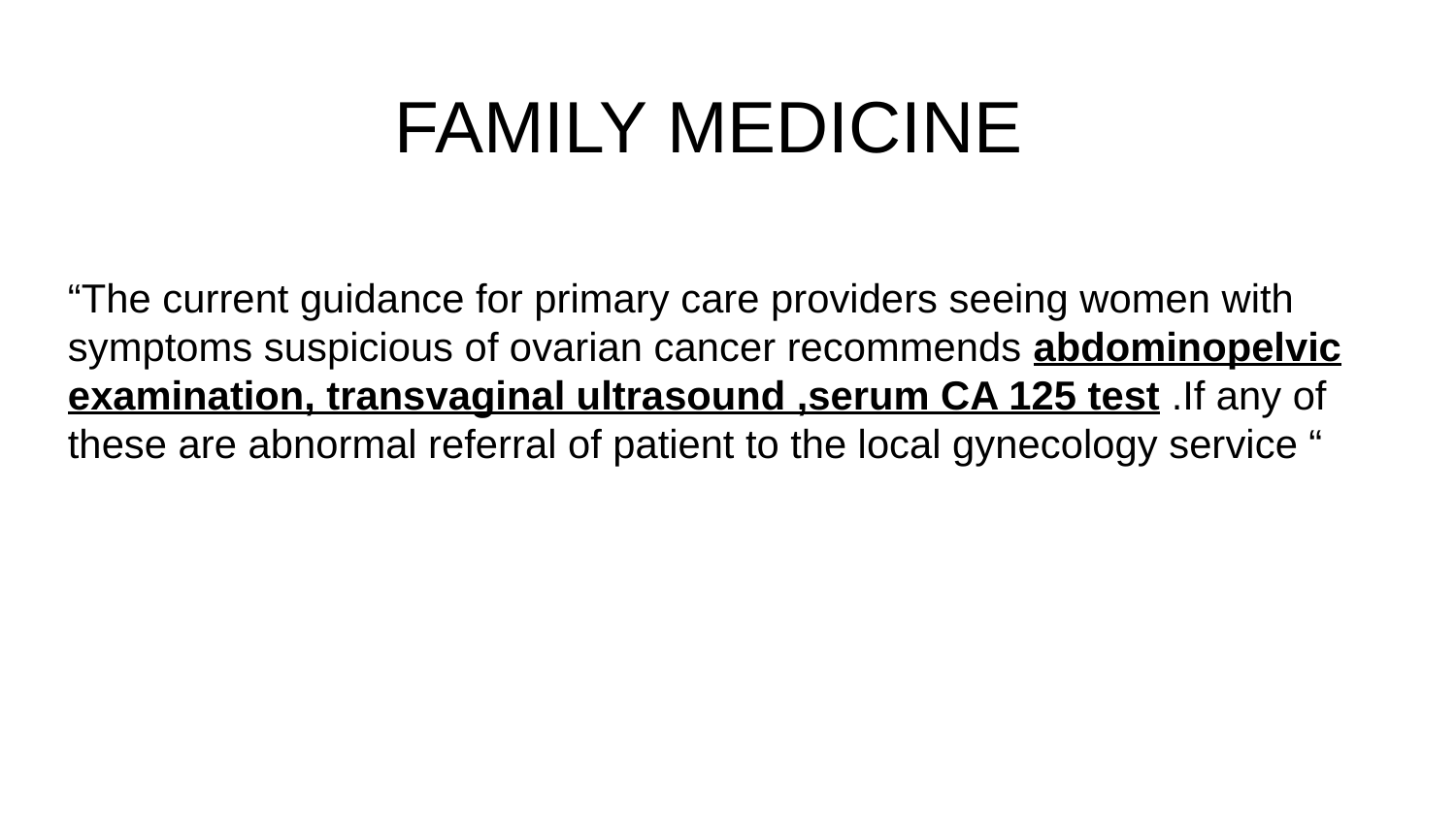

# FAMILY MEDICINE
“The current guidance for primary care providers seeing women with symptoms suspicious of ovarian cancer recommends abdominopelvic examination, transvaginal ultrasound ,serum CA 125 test .If any of these are abnormal referral of patient to the local gynecology service “